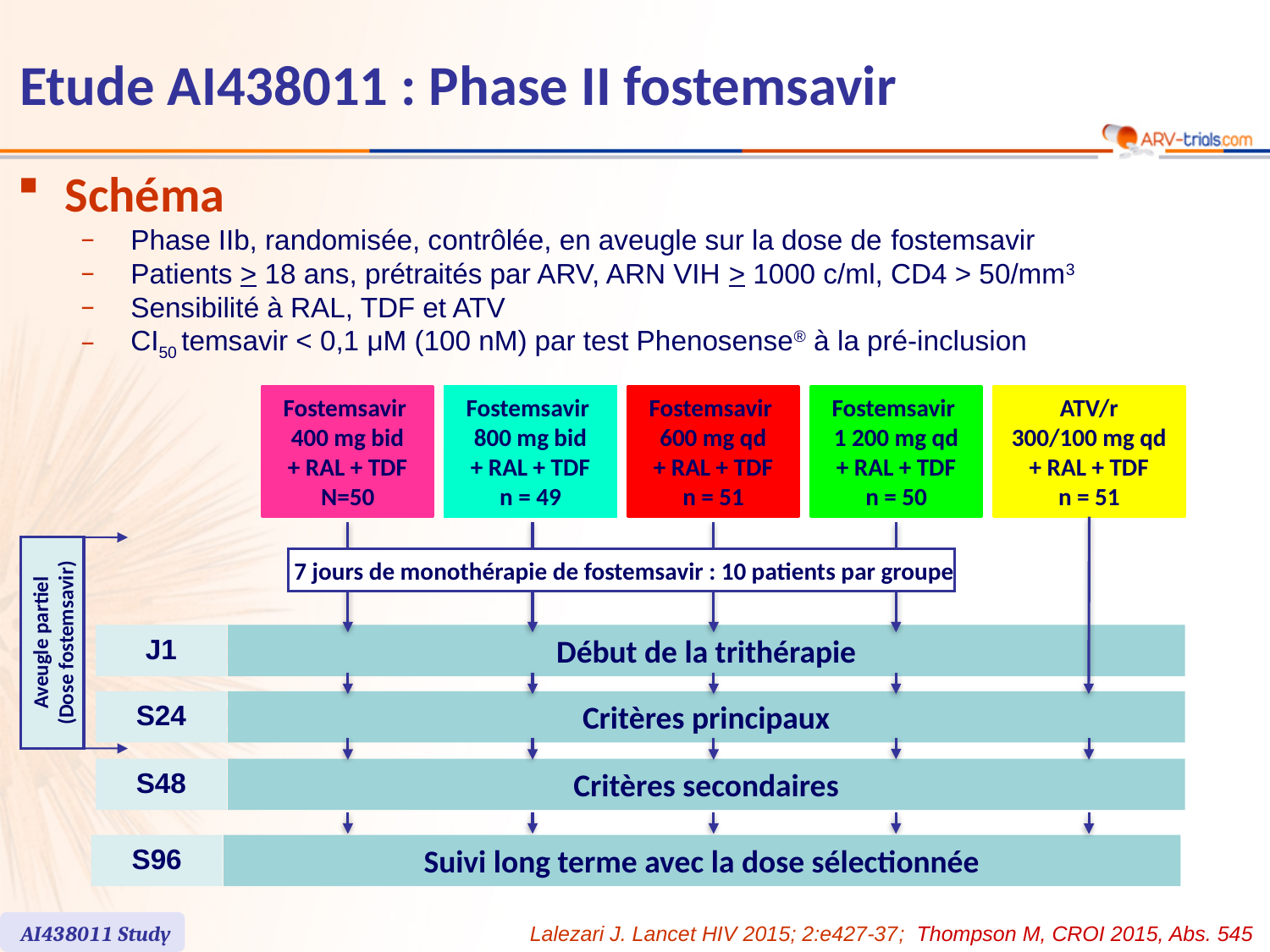

# Etude AI438011 : Phase II fostemsavir
Schéma
Phase IIb, randomisée, contrôlée, en aveugle sur la dose de fostemsavir
Patients > 18 ans, prétraités par ARV, ARN VIH > 1000 c/ml, CD4 > 50/mm3
Sensibilité à RAL, TDF et ATV
CI50 temsavir < 0,1 μM (100 nM) par test Phenosense® à la pré-inclusion
Fostemsavir
400 mg bid
+ RAL + TDF
N=50
Fostemsavir
800 mg bid
+ RAL + TDF
n = 49
Fostemsavir
600 mg qd
+ RAL + TDF
n = 51
Fostemsavir
1 200 mg qd
+ RAL + TDF
n = 50
ATV/r
300/100 mg qd
+ RAL + TDF
n = 51
Aveugle partiel
(Dose fostemsavir)
 7 jours de monothérapie de fostemsavir : 10 patients par groupe
J1
Début de la trithérapie
S24
Critères principaux
S48
Critères secondaires
S96
Suivi long terme avec la dose sélectionnée

AI438011 Study
Lalezari J. Lancet HIV 2015; 2:e427-37;  Thompson M, CROI 2015, Abs. 545